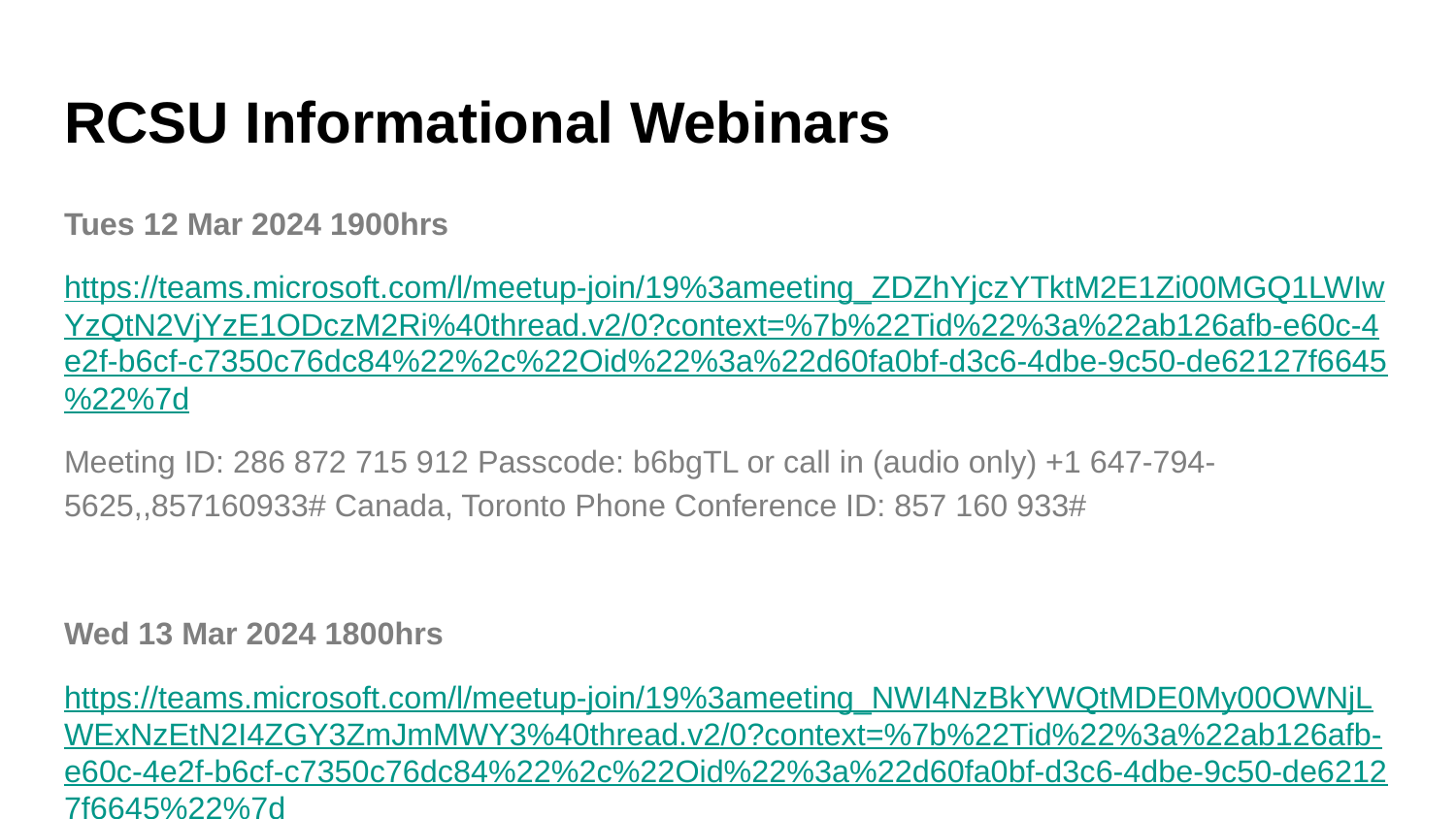

# RCSU Informational Webinars
Tues 12 Mar 2024 1900hrs
https://teams.microsoft.com/l/meetup-join/19%3ameeting_ZDZhYjczYTktM2E1Zi00MGQ1LWIwYzQtN2VjYzE1ODczM2Ri%40thread.v2/0?context=%7b%22Tid%22%3a%22ab126afb-e60c-4e2f-b6cf-c7350c76dc84%22%2c%22Oid%22%3a%22d60fa0bf-d3c6-4dbe-9c50-de62127f6645%22%7d
Meeting ID: 286 872 715 912 Passcode: b6bgTL or call in (audio only) +1 647-794-5625,,857160933# Canada, Toronto Phone Conference ID: 857 160 933#

Wed 13 Mar 2024 1800hrs
https://teams.microsoft.com/l/meetup-join/19%3ameeting_NWI4NzBkYWQtMDE0My00OWNjLWExNzEtN2I4ZGY3ZmJmMWY3%40thread.v2/0?context=%7b%22Tid%22%3a%22ab126afb-e60c-4e2f-b6cf-c7350c76dc84%22%2c%22Oid%22%3a%22d60fa0bf-d3c6-4dbe-9c50-de62127f6645%22%7d
Meeting ID: 230 547 463 824 Passcode: KBB8xG Download Teams or call in (audio only) +1 647-794-5625,,343567148# Canada, Toronto Phone Conference ID: 343 567 148#